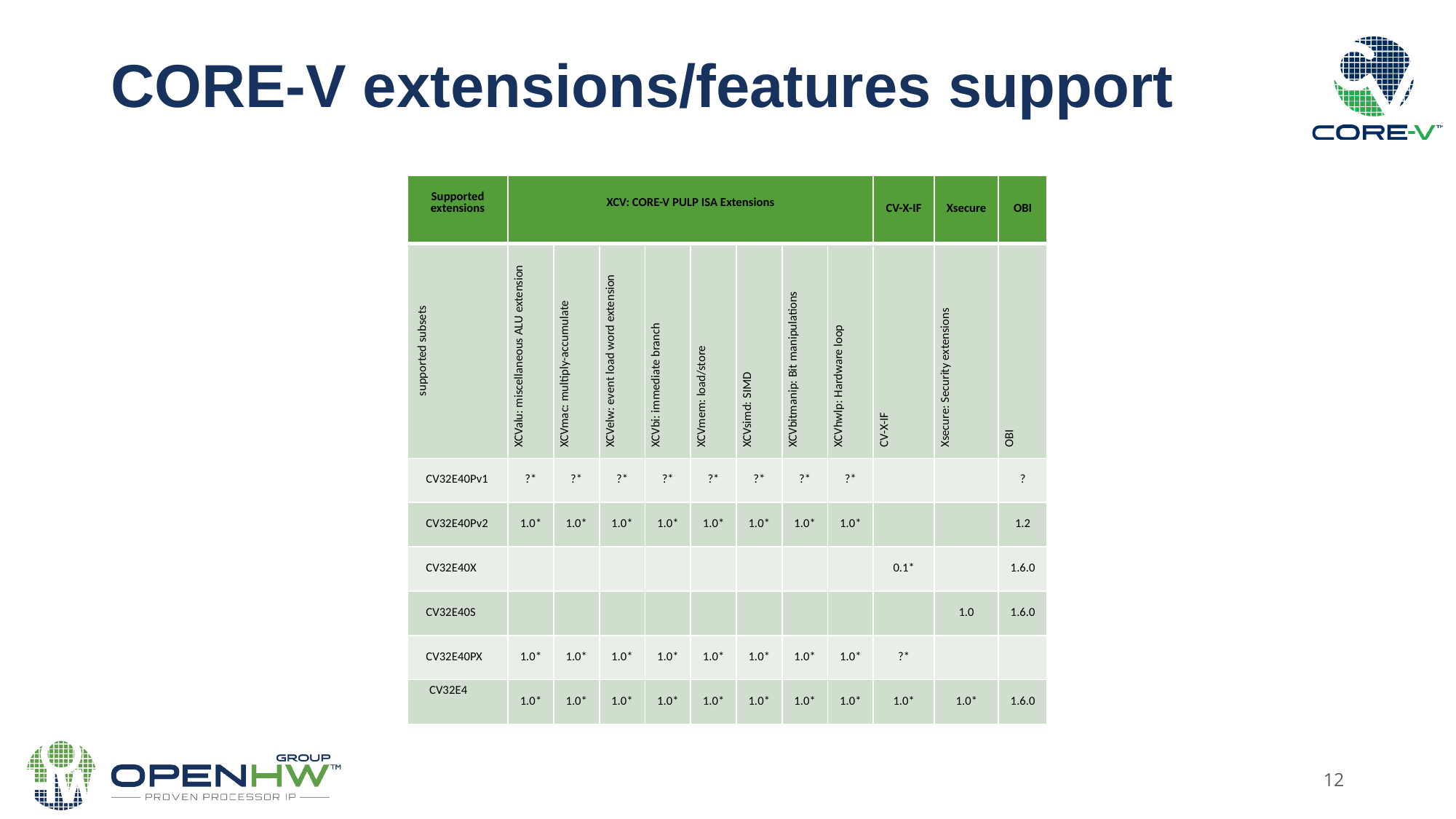

# CORE-V extensions/features support
| Supported extensions | XCV: CORE-V PULP ISA Extensions |  |  |  |  |  |  |  | CV-X-IF | Xsecure | OBI |
| --- | --- | --- | --- | --- | --- | --- | --- | --- | --- | --- | --- |
| supported subsets | XCValu: miscellaneous ALU extension | XCVmac: multiply-accumulate | XCVelw: event load word extension | XCVbi: immediate branch | XCVmem: load/store | XCVsimd: SIMD | XCVbitmanip: Bit manipulations | XCVhwlp: Hardware loop | CV-X-IF | Xsecure: Security extensions | OBI |
| CV32E40Pv1 | ?\* | ?\* | ?\* | ?\* | ?\* | ?\* | ?\* | ?\* |  |  | ? |
| CV32E40Pv2 | 1.0\* | 1.0\* | 1.0\* | 1.0\* | 1.0\* | 1.0\* | 1.0\* | 1.0\* |  |  | 1.2 |
| CV32E40X |  |  |  |  |  |  |  |  | 0.1\* |  | 1.6.0 |
| CV32E40S |  |  |  |  |  |  |  |  |  | 1.0 | 1.6.0 |
| CV32E40PX | 1.0\* | 1.0\* | 1.0\* | 1.0\* | 1.0\* | 1.0\* | 1.0\* | 1.0\* | ?\* |  |  |
| CV32E4 | 1.0\* | 1.0\* | 1.0\* | 1.0\* | 1.0\* | 1.0\* | 1.0\* | 1.0\* | 1.0\* | 1.0\* | 1.6.0 |
12